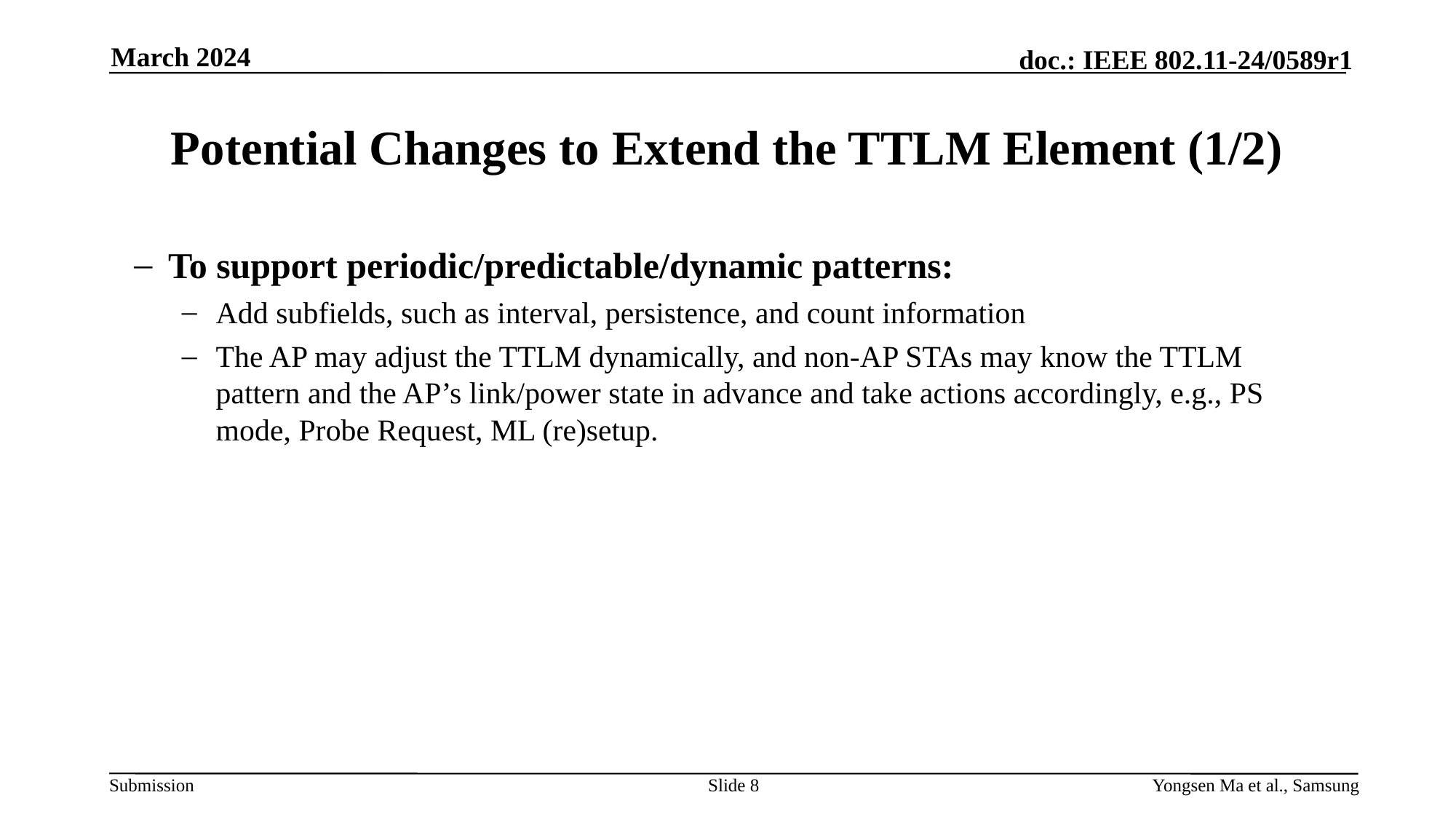

March 2024
# Potential Changes to Extend the TTLM Element (1/2)
To support periodic/predictable/dynamic patterns:
Add subfields, such as interval, persistence, and count information
The AP may adjust the TTLM dynamically, and non-AP STAs may know the TTLM pattern and the AP’s link/power state in advance and take actions accordingly, e.g., PS mode, Probe Request, ML (re)setup.
Slide 8
Yongsen Ma et al., Samsung